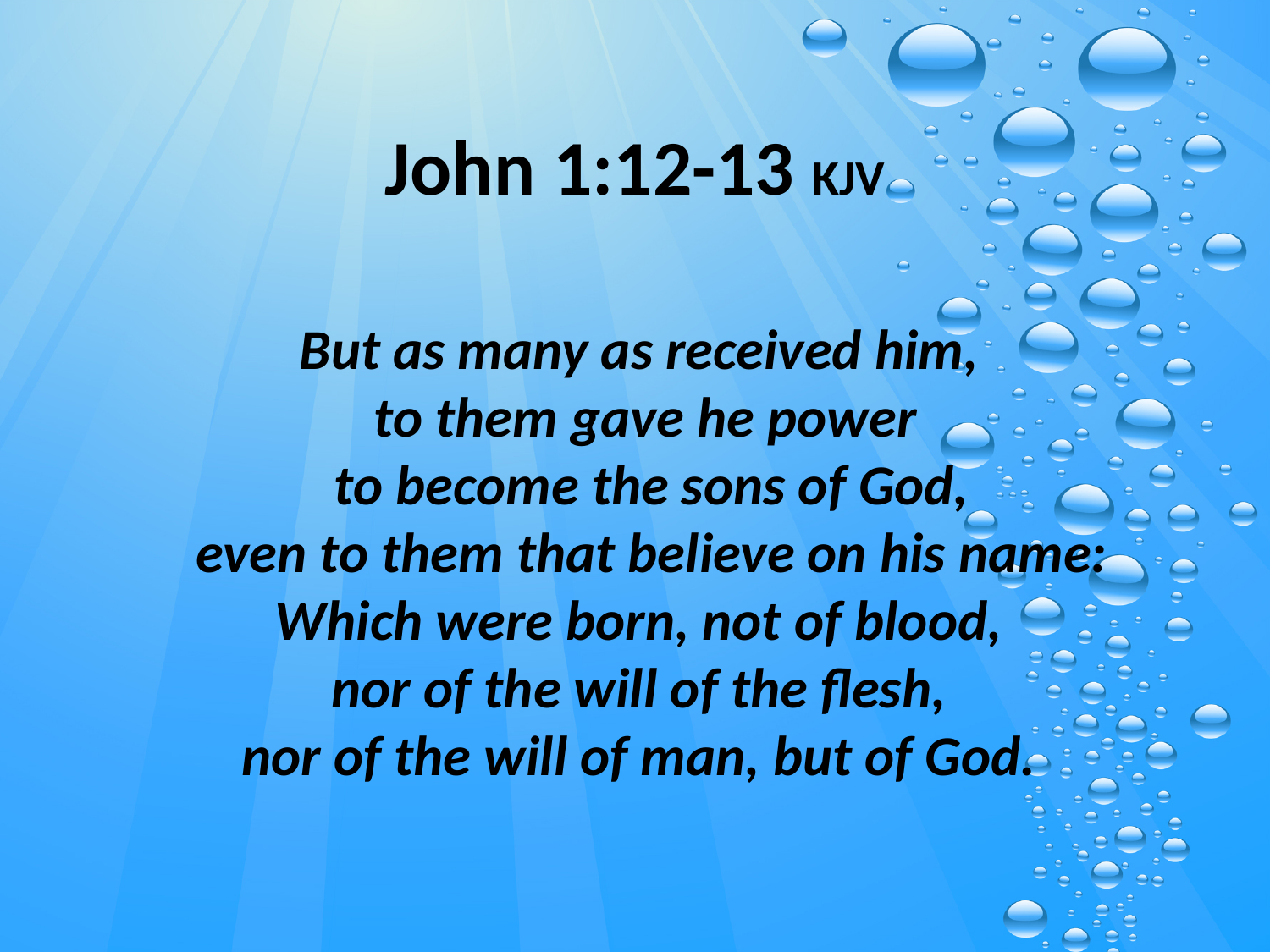

# John 1:12-13 KJV
But as many as received him,
to them gave he power
 to become the sons of God,
 even to them that believe on his name: Which were born, not of blood,
nor of the will of the flesh,
nor of the will of man, but of God.